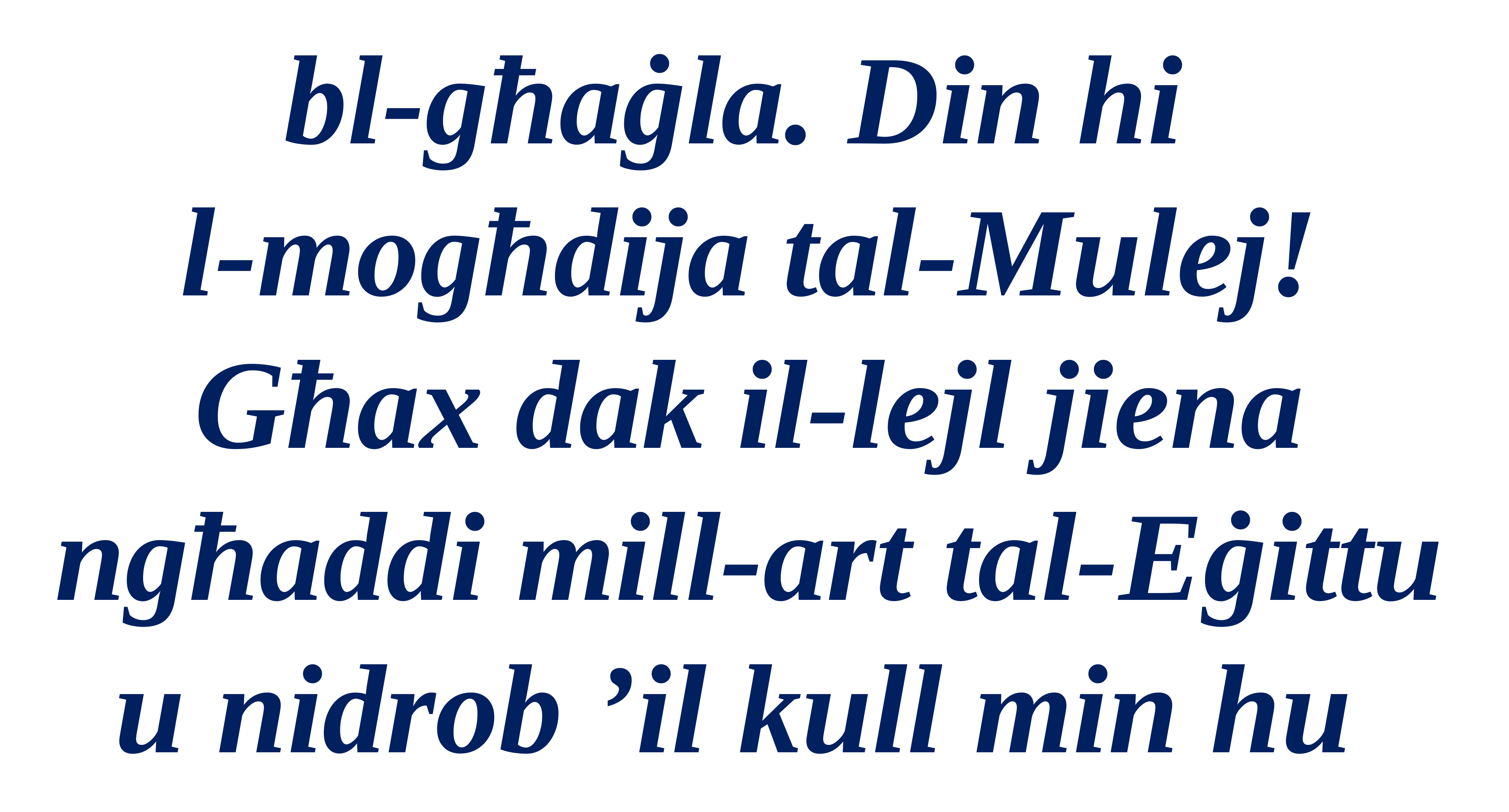

bl-għaġla. Din hi
l-mogħdija tal-Mulej!
Għax dak il-lejl jiena ngħaddi mill-art tal-Eġittu u nidrob ’il kull min hu